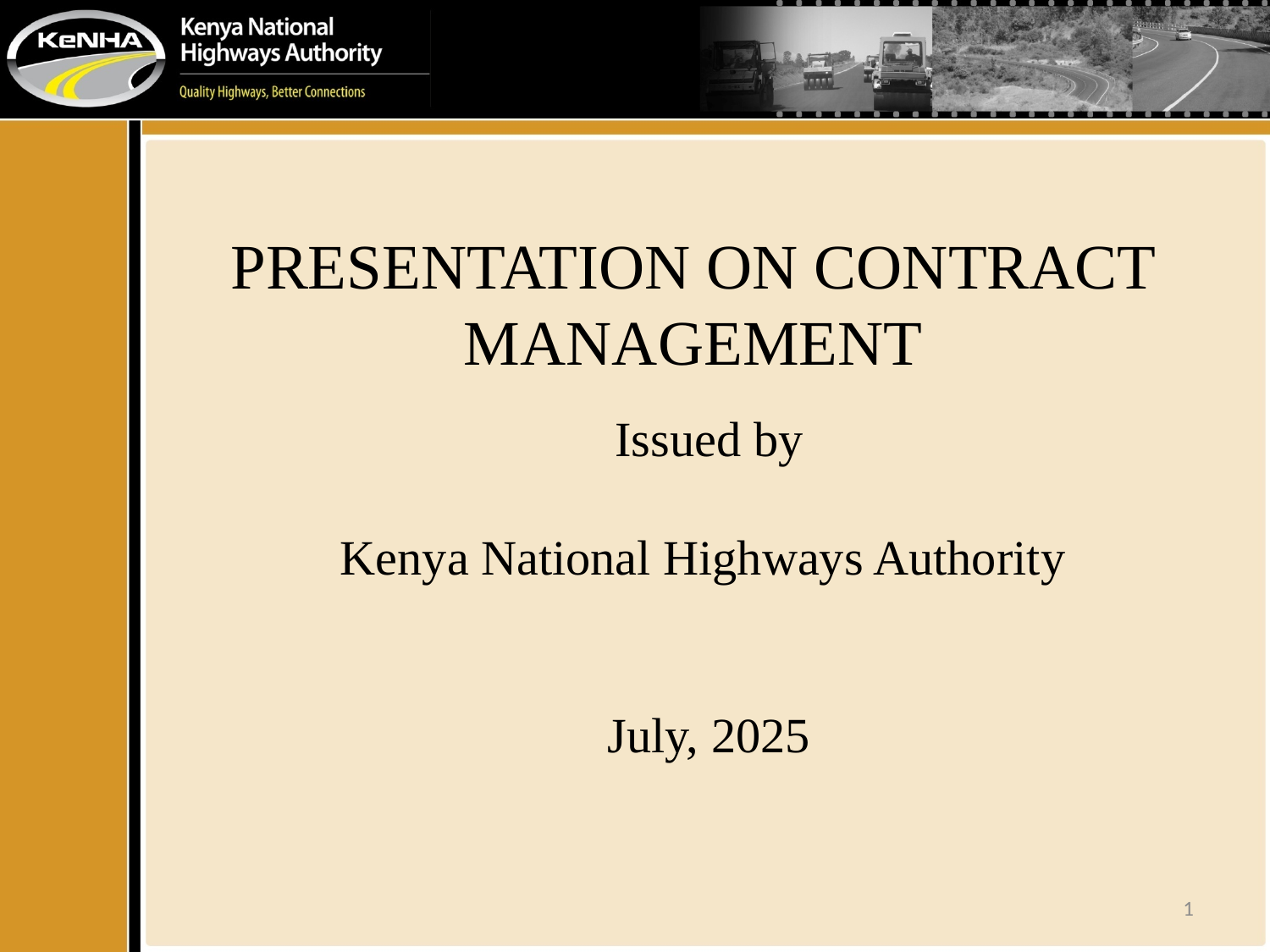

# PRESENTATION ON CONTRACT MANAGEMENT
Issued by

Kenya National Highways Authority

July, 2025

1